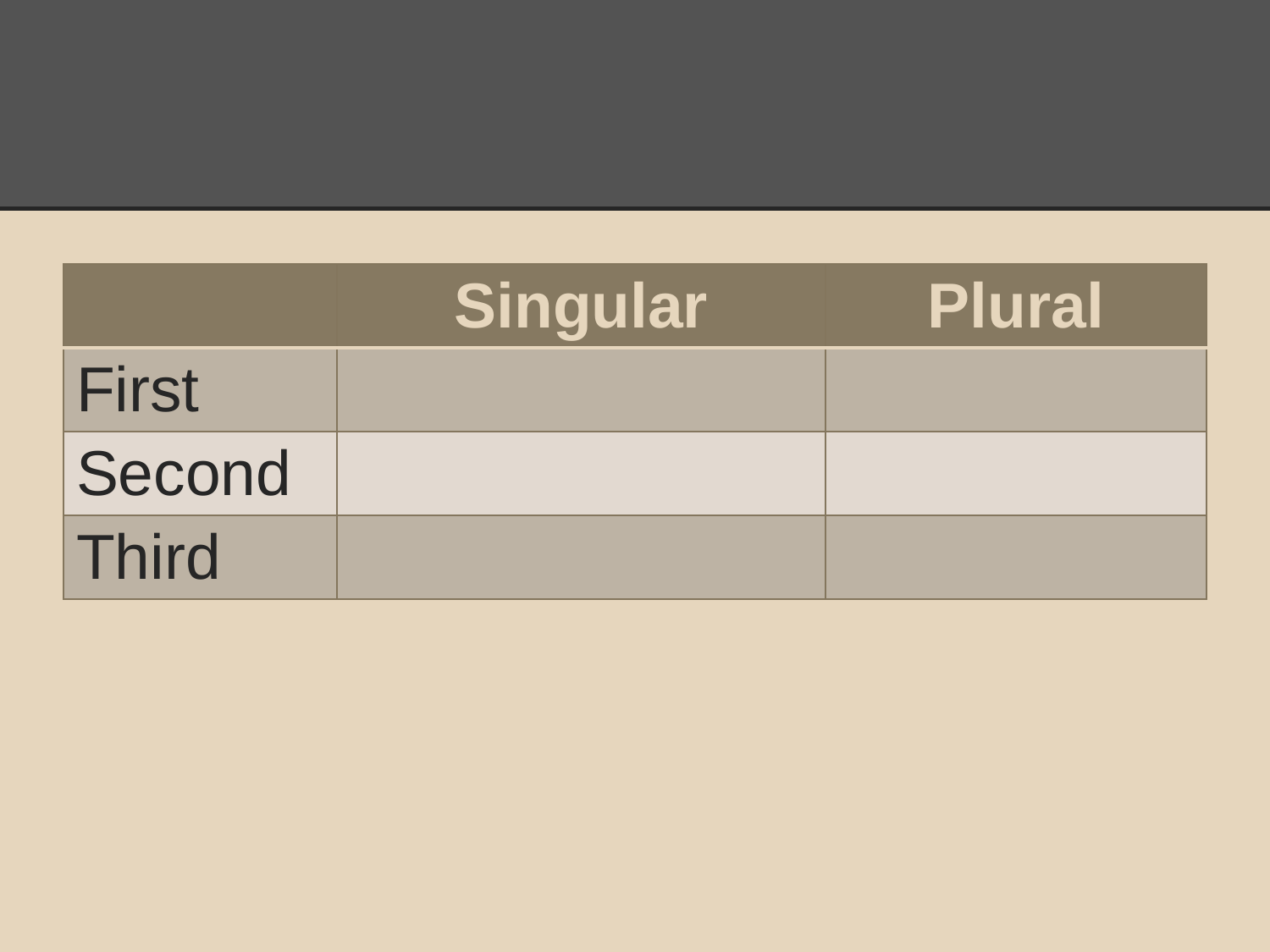

|  | Singular | Plural |
| --- | --- | --- |
| First |  |  |
| Second |  |  |
| Third |  |  |